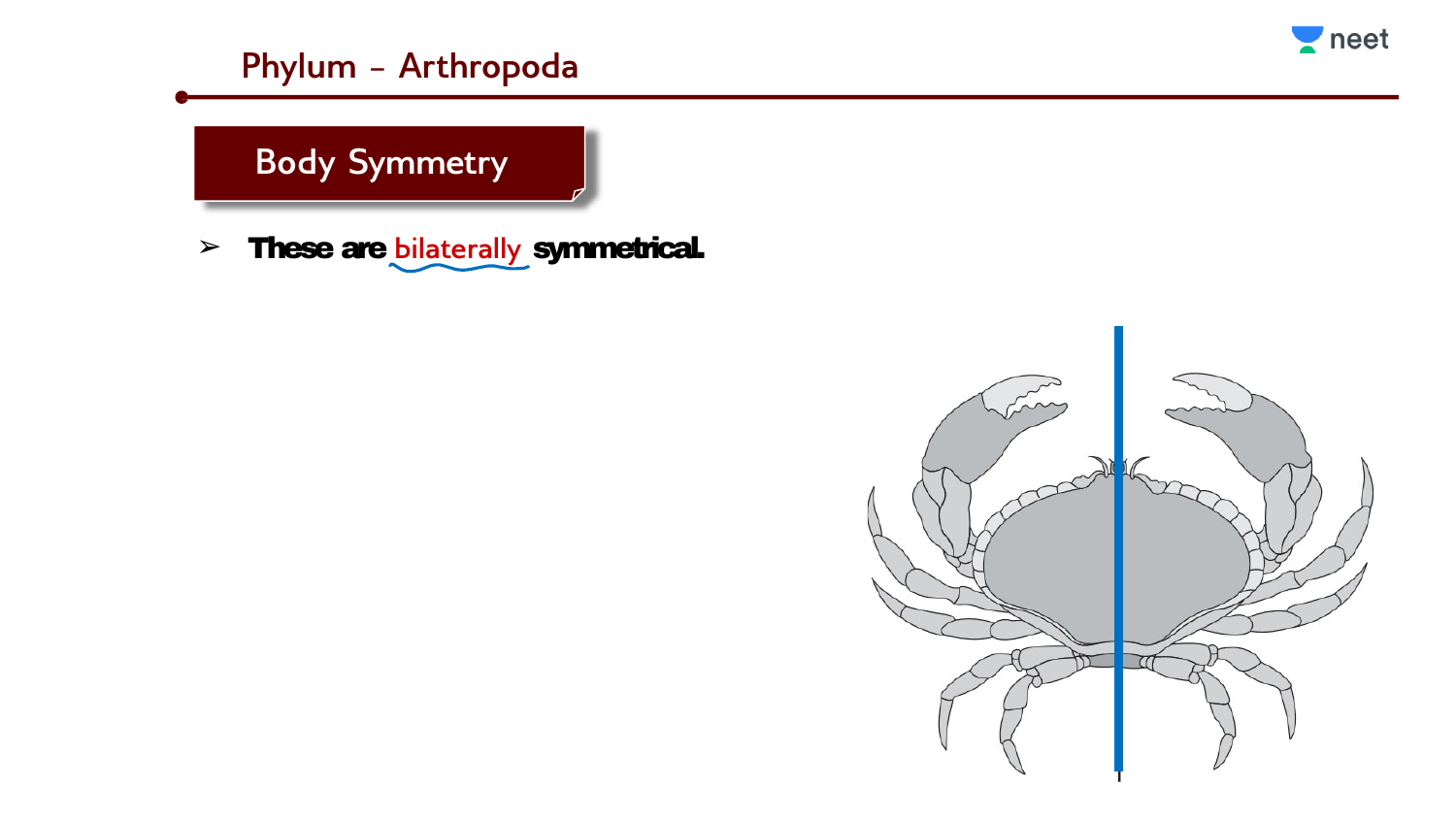

Phylum – Arthropoda

Body Symmetry

These are bilaterally symmetrical.